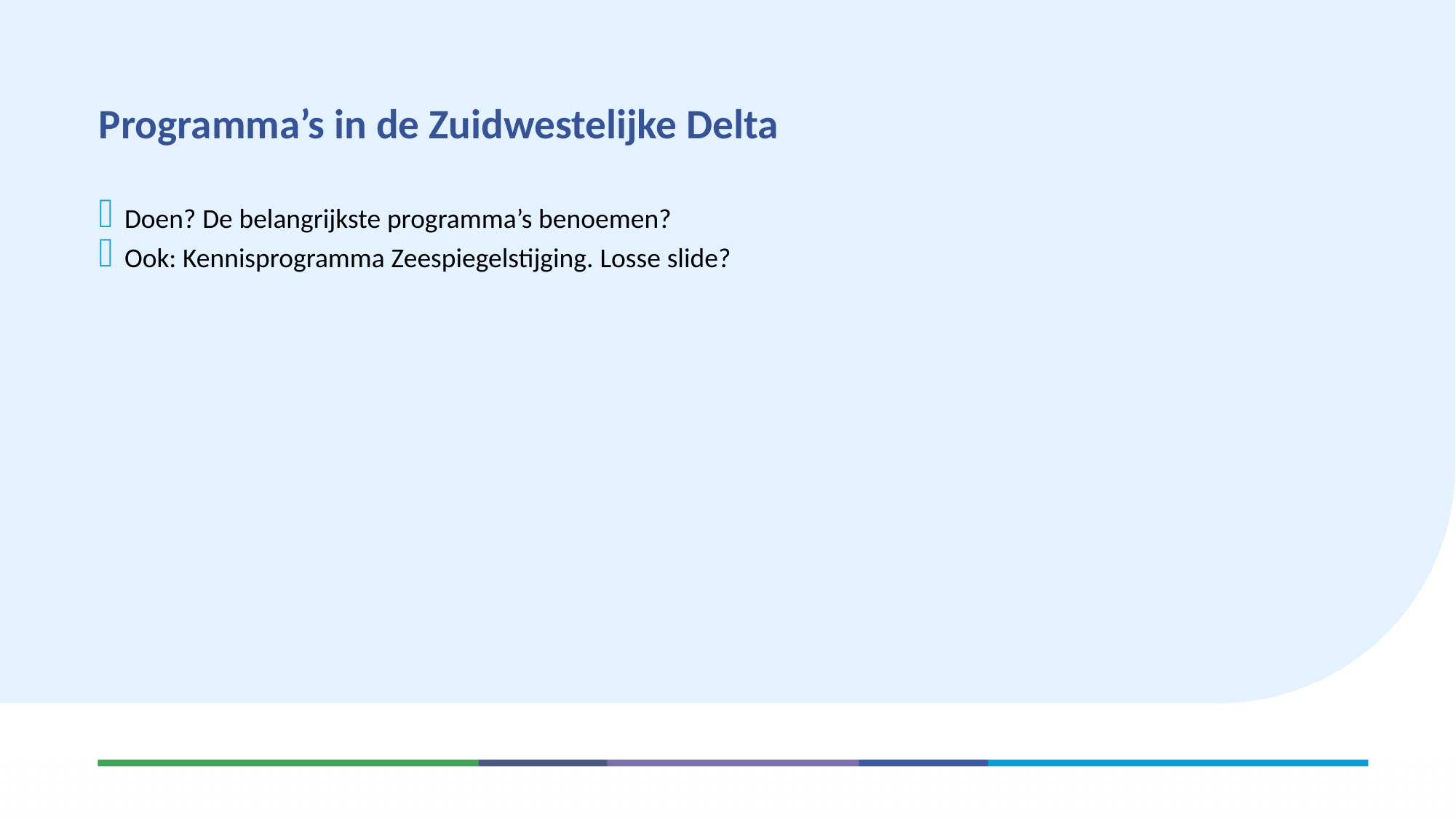

# Programma’s in de Zuidwestelijke Delta
Doen? De belangrijkste programma’s benoemen?
Ook: Kennisprogramma Zeespiegelstijging. Losse slide?